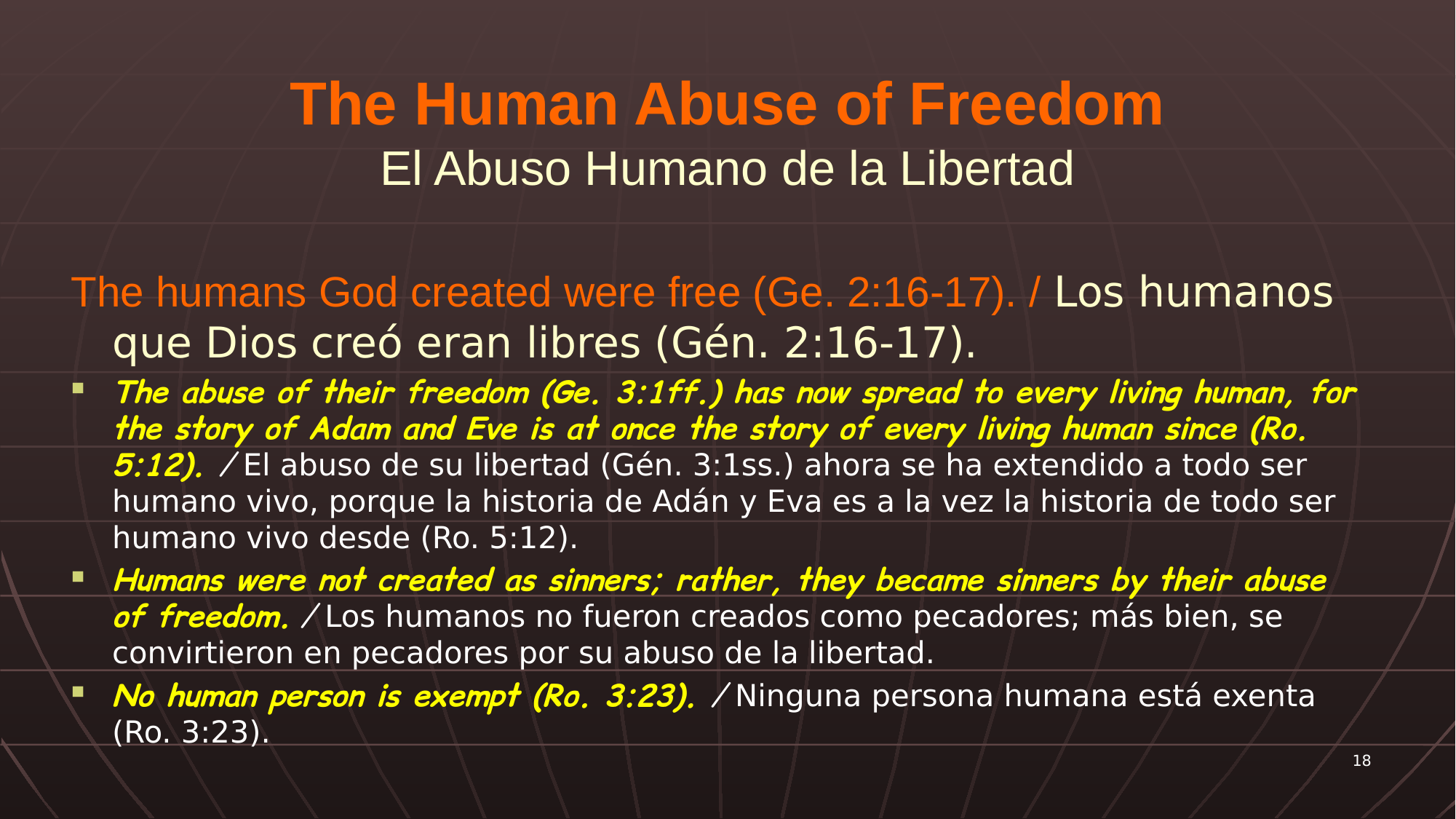

# The Human Abuse of Freedom El Abuso Humano de la Libertad
The humans God created were free (Ge. 2:16-17). / Los humanos que Dios creó eran libres (Gén. 2:16-17).
The abuse of their freedom (Ge. 3:1ff.) has now spread to every living human, for the story of Adam and Eve is at once the story of every living human since (Ro. 5:12). / El abuso de su libertad (Gén. 3:1ss.) ahora se ha extendido a todo ser humano vivo, porque la historia de Adán y Eva es a la vez la historia de todo ser humano vivo desde (Ro. 5:12).
Humans were not created as sinners; rather, they became sinners by their abuse of freedom. / Los humanos no fueron creados como pecadores; más bien, se convirtieron en pecadores por su abuso de la libertad.
No human person is exempt (Ro. 3:23). / Ninguna persona humana está exenta (Ro. 3:23).
18